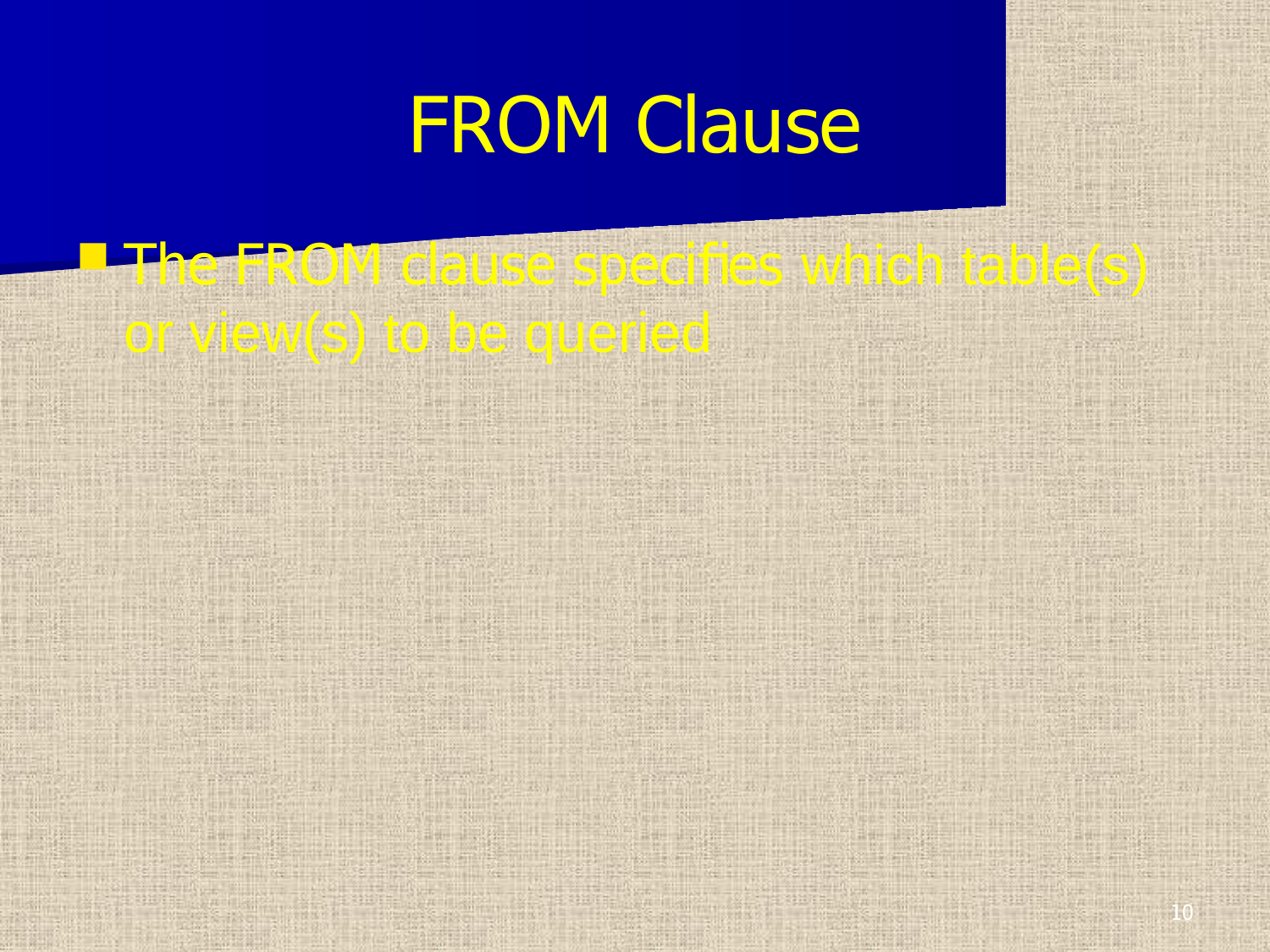

# FROM Clause
The FROM clause specifies which table(s) or view(s) to be queried
10